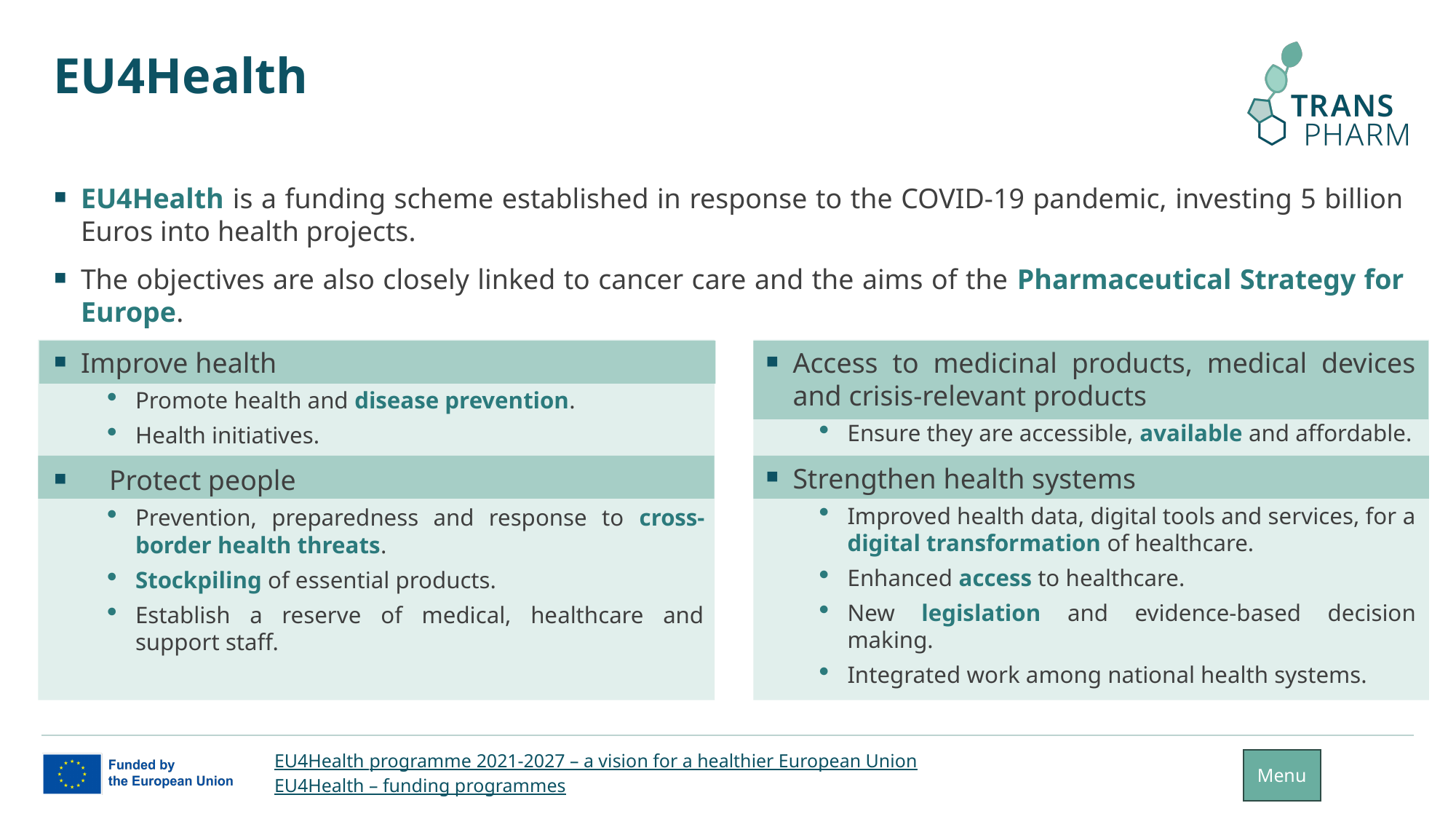

# EU4Health
EU4Health is a funding scheme established in response to the COVID-19 pandemic, investing 5 billion Euros into health projects.
The objectives are also closely linked to cancer care and the aims of the Pharmaceutical Strategy for Europe.

Improve health
Promote health and disease prevention.
Health initiatives.
    Protect people
Prevention, preparedness and response to cross-border health threats.
Stockpiling of essential products.
Establish a reserve of medical, healthcare and support staff.
Access to medicinal products, medical devices and crisis-relevant products
Ensure they are accessible, available and affordable.
Strengthen health systems
Improved health data, digital tools and services, for a digital transformation of healthcare.
Enhanced access to healthcare.
New legislation and evidence-based decision making.
Integrated work among national health systems.

EU4Health programme 2021-2027 – a vision for a healthier European Union
EU4Health – funding programmes
Menu